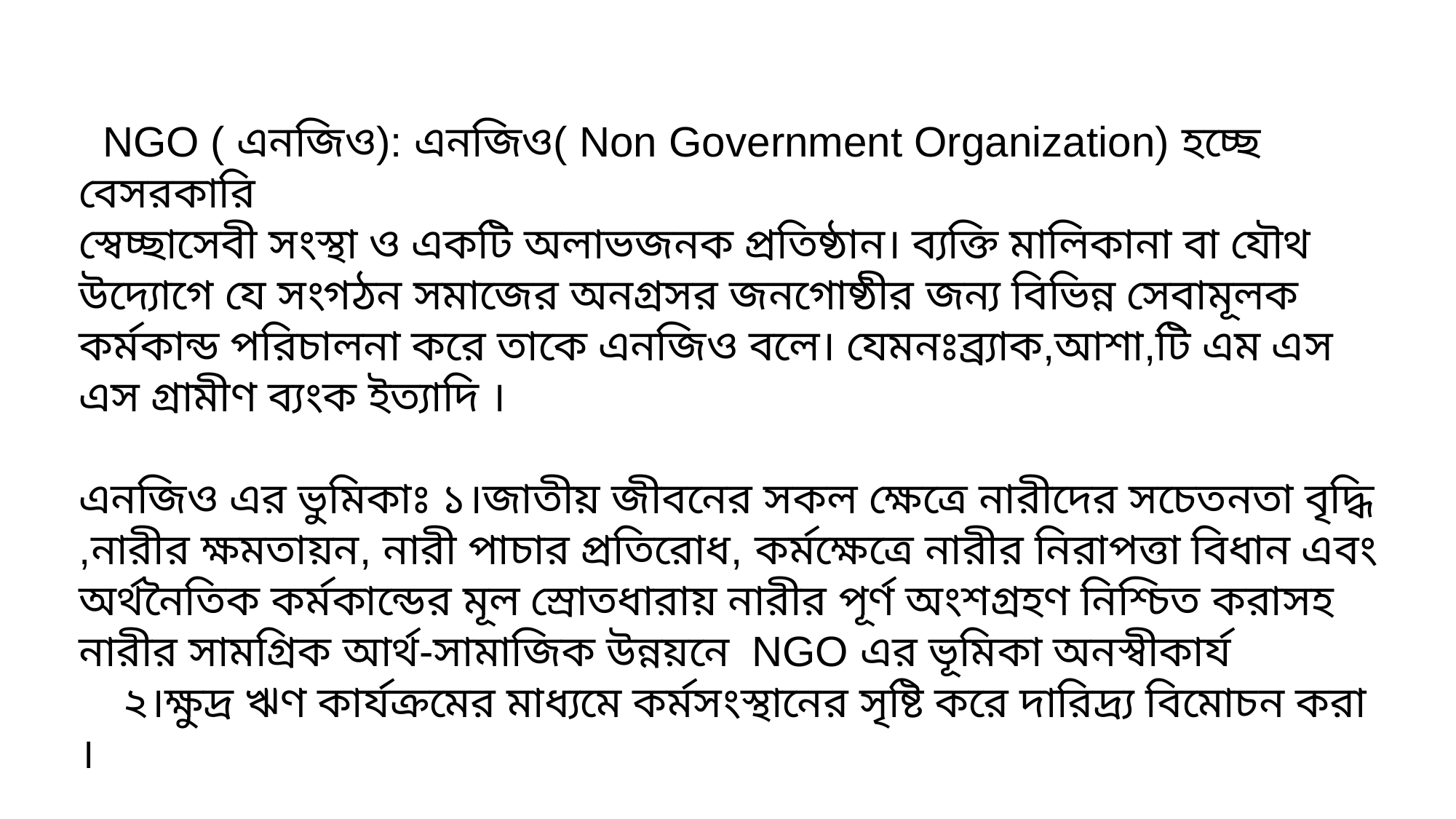

NGO ( এনজিও): এনজিও( Non Government Organization) হচ্ছে  বেসরকারি
স্বেচ্ছাসেবী সংস্থা ও একটি অলাভজনক প্রতিষ্ঠান। ব্যক্তি মালিকানা বা যৌথ উদ্যোগে যে সংগঠন সমাজের অনগ্রসর জনগোষ্ঠীর জন্য বিভিন্ন সেবামূলক কর্মকান্ড পরিচালনা করে তাকে এনজিও বলে। যেমনঃব্র্যাক,আশা,টি এম এস এস গ্রামীণ ব্যংক ইত্যাদি ।

এনজিও এর ভুমিকাঃ ১।জাতীয় জীবনের সকল ক্ষেত্রে নারীদের সচেতনতা বৃদ্ধি ,নারীর ক্ষমতায়ন, নারী পাচার প্রতিরোধ, কর্মক্ষেত্রে নারীর নিরাপত্তা বিধান এবং অর্থনৈতিক কর্মকান্ডের মূল স্রোতধারায় নারীর পূর্ণ অংশগ্রহণ নিশ্চিত করাসহ নারীর সামগ্রিক আর্থ-সামাজিক উন্নয়নে  NGO এর ভূমিকা অনস্বীকার্য
    ২।ক্ষুদ্র ঋণ কার্যক্রমের মাধ্যমে কর্মসংস্থানের সৃষ্টি করে দারিদ্র্য বিমোচন করা ।